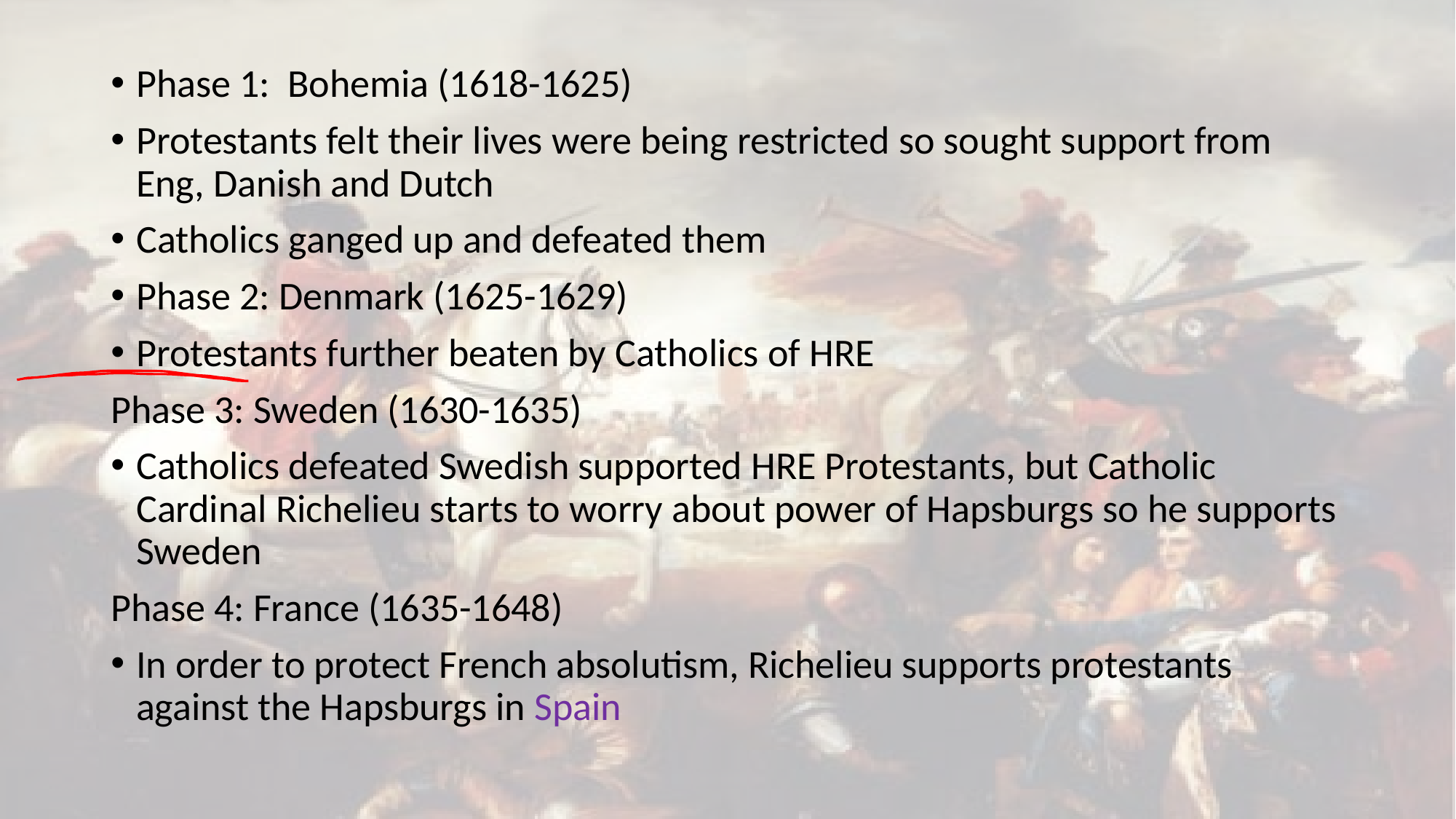

#
Phase 1:  Bohemia (1618-1625)
Protestants felt their lives were being restricted so sought support from Eng, Danish and Dutch
Catholics ganged up and defeated them
Phase 2: Denmark (1625-1629)
Protestants further beaten by Catholics of HRE
Phase 3: Sweden (1630-1635)
Catholics defeated Swedish supported HRE Protestants, but Catholic Cardinal Richelieu starts to worry about power of Hapsburgs so he supports Sweden
Phase 4: France (1635-1648)
In order to protect French absolutism, Richelieu supports protestants against the Hapsburgs in Spain